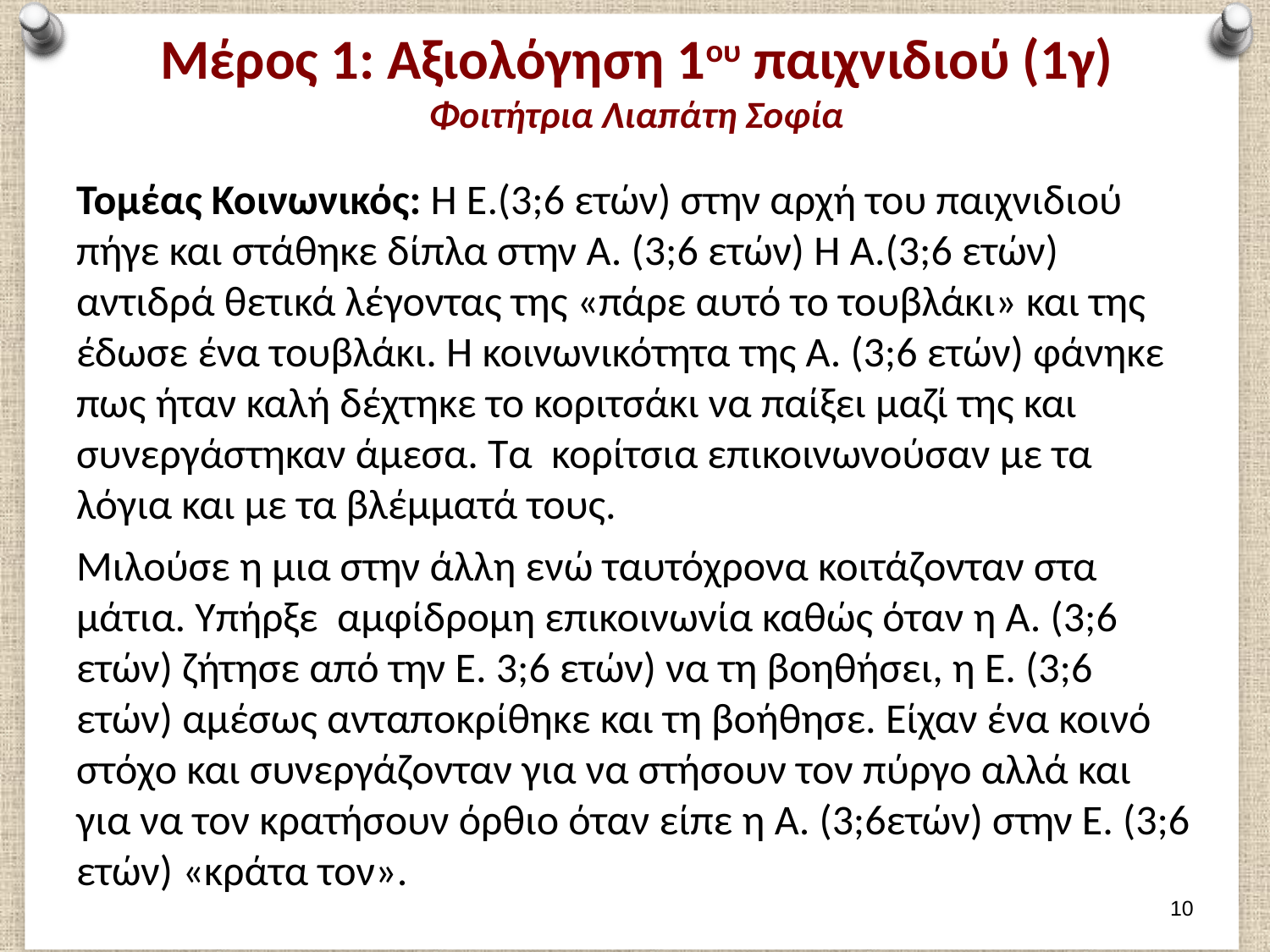

# Μέρος 1: Αξιολόγηση 1ου παιχνιδιού (1γ) Φοιτήτρια Λιαπάτη Σοφία
Τομέας Κοινωνικός: Η Ε.(3;6 ετών) στην αρχή του παιχνιδιού πήγε και στάθηκε δίπλα στην Α. (3;6 ετών) Η Α.(3;6 ετών) αντιδρά θετικά λέγοντας της «πάρε αυτό το τουβλάκι» και της έδωσε ένα τουβλάκι. Η κοινωνικότητα της Α. (3;6 ετών) φάνηκε πως ήταν καλή δέχτηκε το κοριτσάκι να παίξει μαζί της και συνεργάστηκαν άμεσα. Τα  κορίτσια επικοινωνούσαν με τα λόγια και με τα βλέμματά τους.
Μιλούσε η μια στην άλλη ενώ ταυτόχρονα κοιτάζονταν στα μάτια. Υπήρξε  αμφίδρομη επικοινωνία καθώς όταν η Α. (3;6 ετών) ζήτησε από την Ε. 3;6 ετών) να τη βοηθήσει, η Ε. (3;6 ετών) αμέσως ανταποκρίθηκε και τη βοήθησε. Είχαν ένα κοινό στόχο και συνεργάζονταν για να στήσουν τον πύργο αλλά και για να τον κρατήσουν όρθιο όταν είπε η Α. (3;6ετών) στην Ε. (3;6 ετών) «κράτα τον».
10